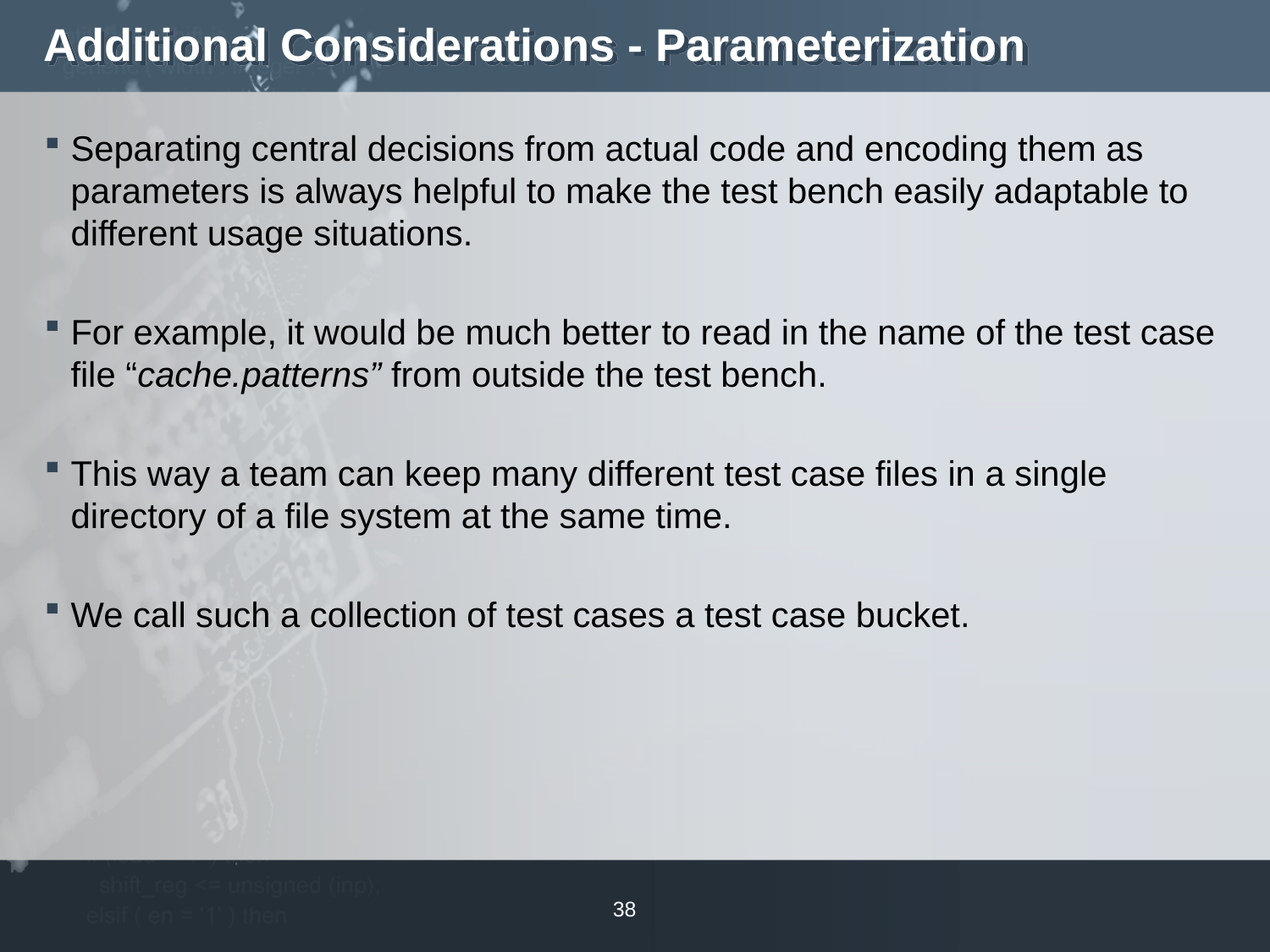

# Additional Considerations - Parameterization
Separating central decisions from actual code and encoding them as parameters is always helpful to make the test bench easily adaptable to different usage situations.

For example, it would be much better to read in the name of the test case file “cache.patterns” from outside the test bench.

This way a team can keep many different test case files in a single directory of a file system at the same time.

We call such a collection of test cases a test case bucket.

38